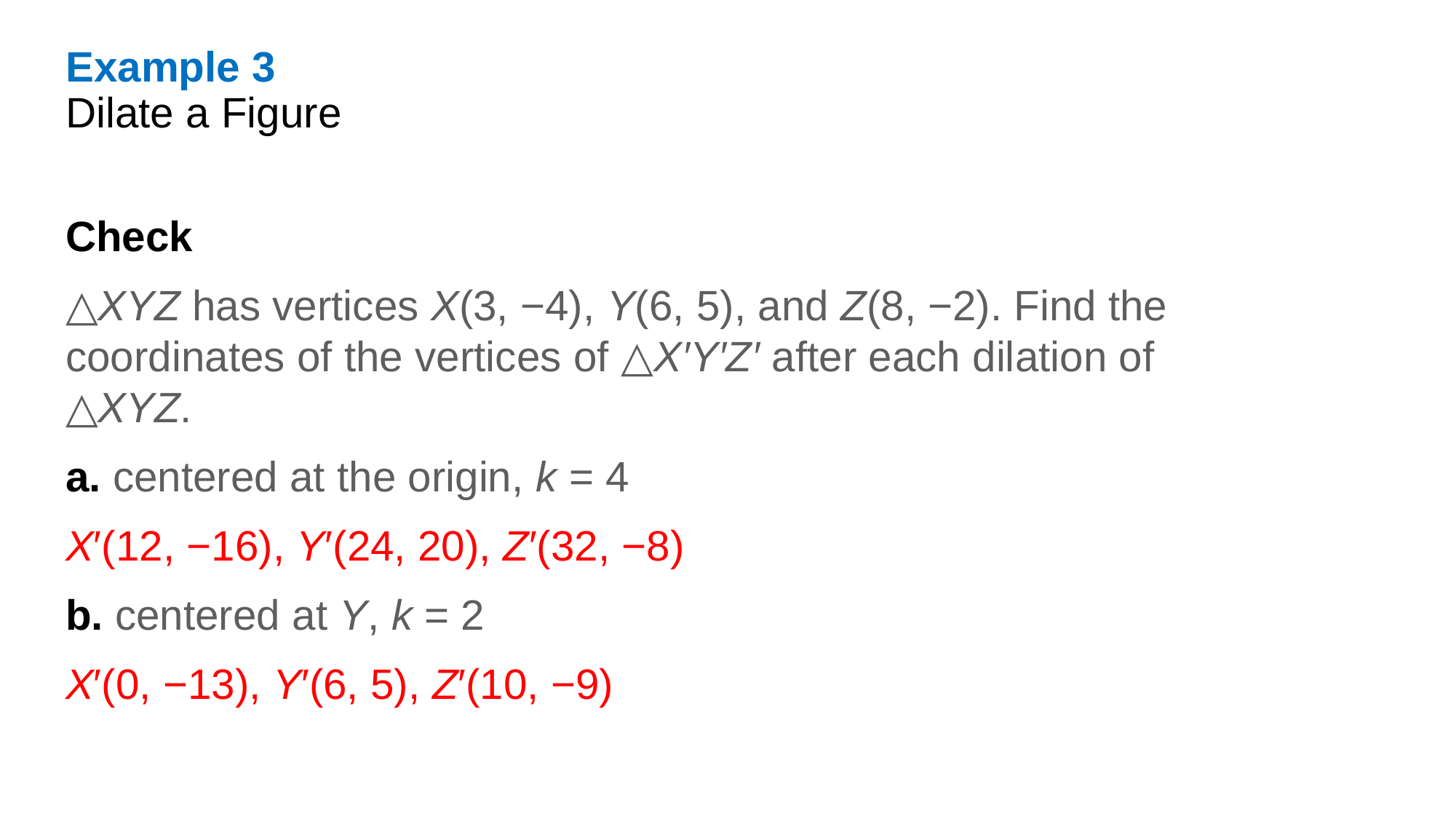

Example 3
Dilate a Figure
Check
△XYZ has vertices X(3, −4), Y(6, 5), and Z(8, −2). Find the coordinates of the vertices of △X′Y′Z′ after each dilation of △XYZ.
a. centered at the origin, k = 4
X′(12, −16), Y′(24, 20), Z′(32, −8)
b. centered at Y, k = 2
X′(0, −13), Y′(6, 5), Z′(10, −9)